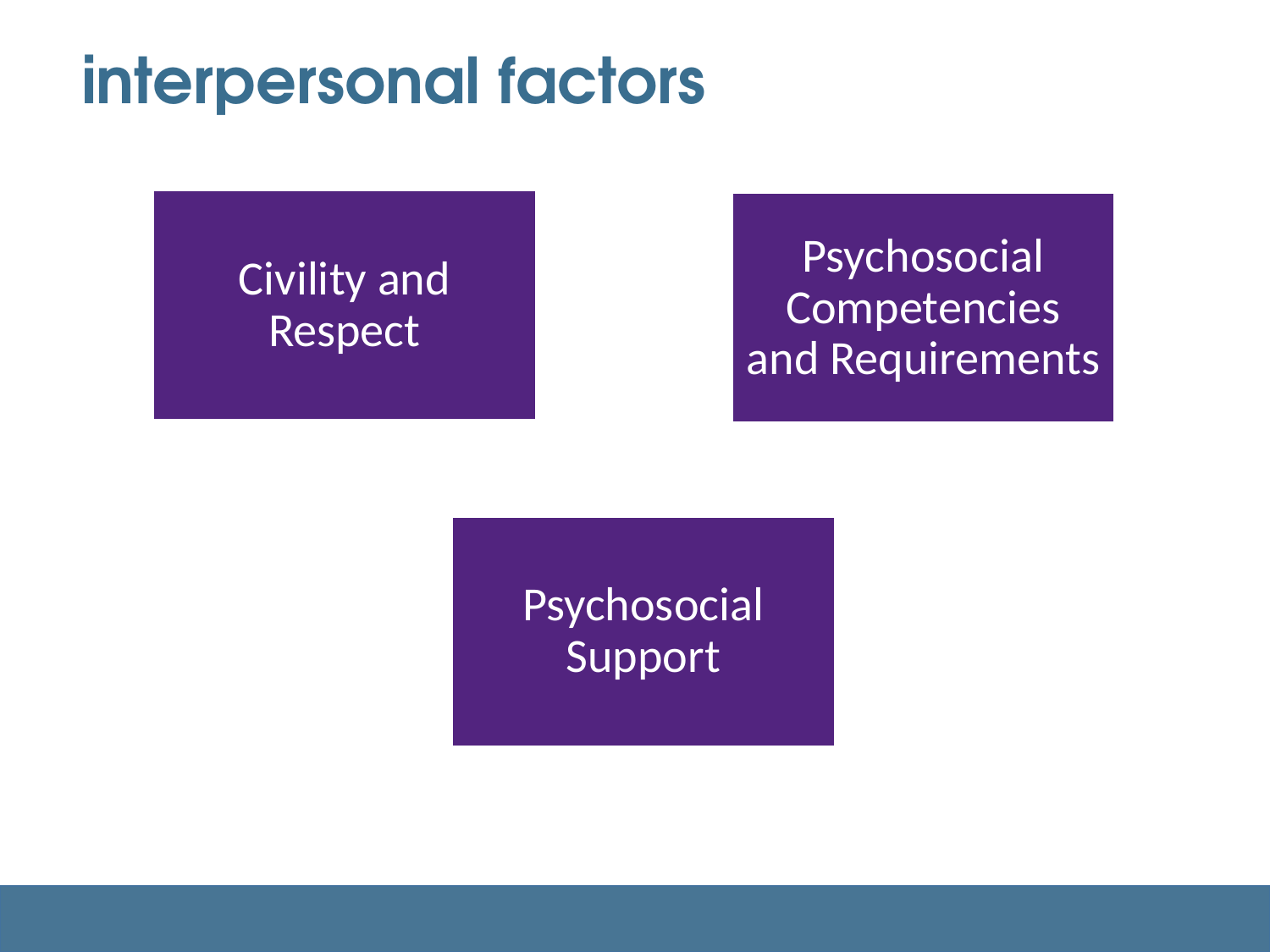

interpersonal factors
Civility and
Respect
Psychosocial Competencies and Requirements
Psychosocial
Support